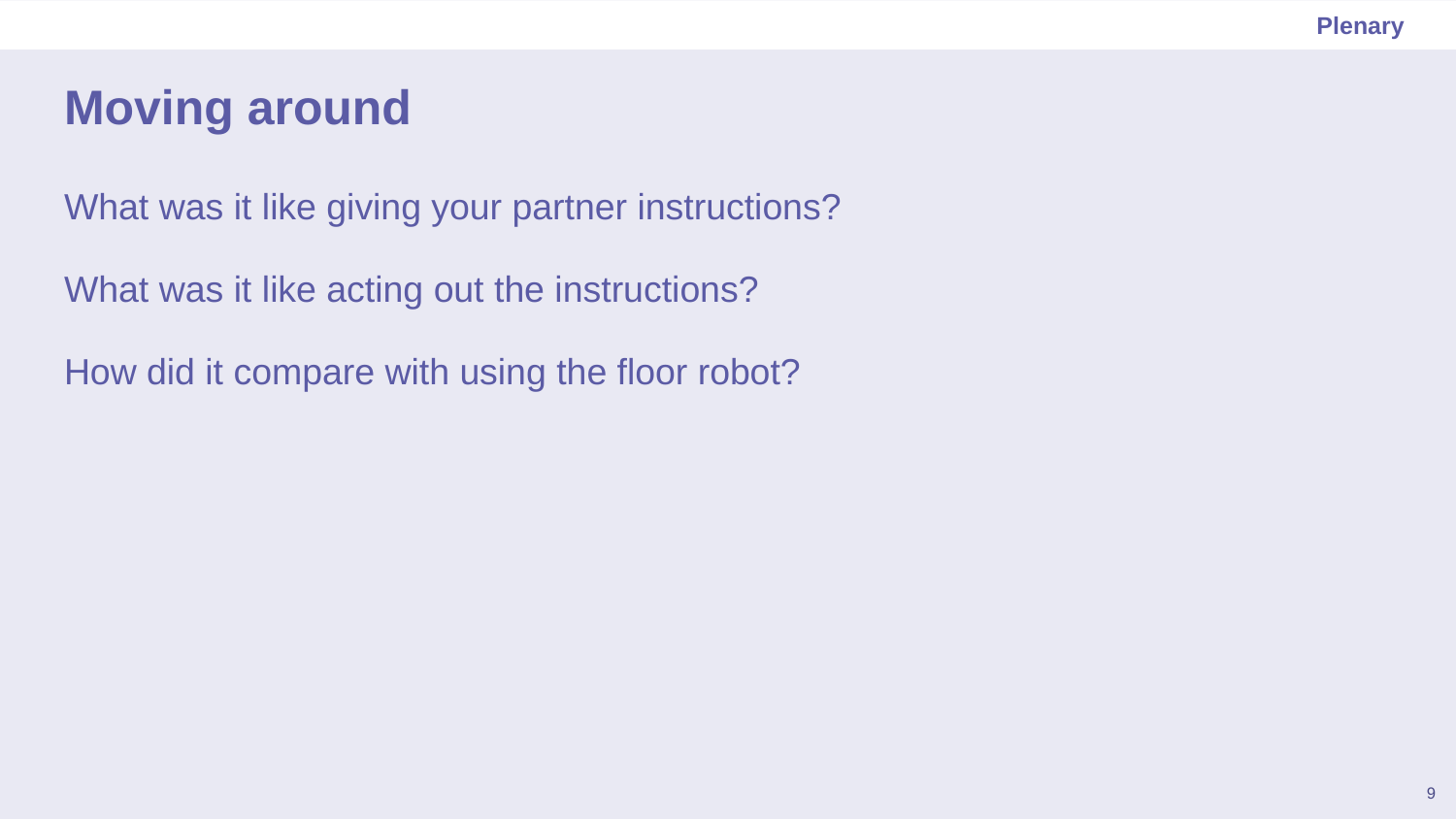

Plenary
# Moving around
What was it like giving your partner instructions?
What was it like acting out the instructions?
How did it compare with using the floor robot?
9